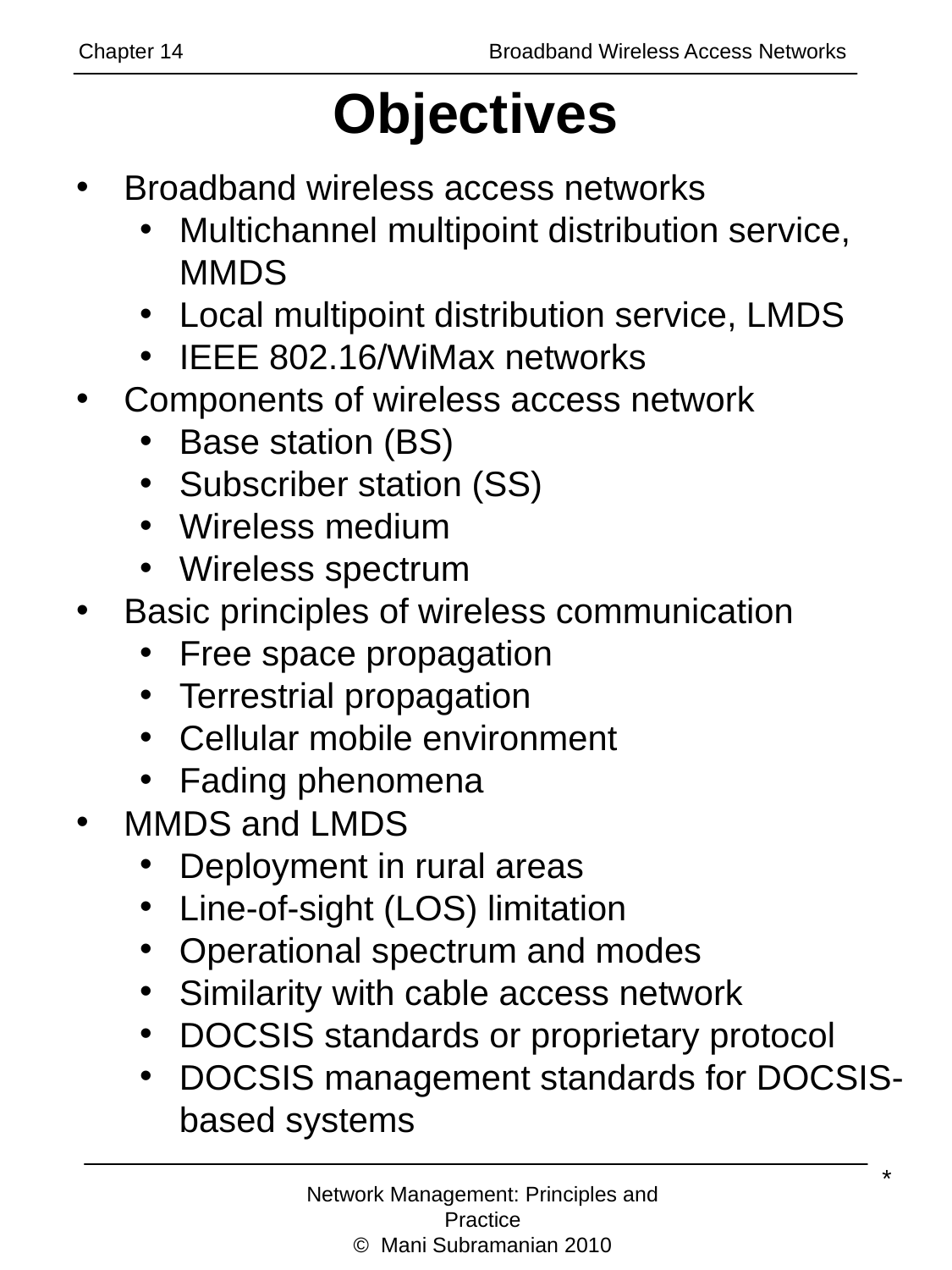

Chapter 14		         Broadband Wireless Access Networks

# Objectives
Broadband wireless access networks
Multichannel multipoint distribution service, MMDS
Local multipoint distribution service, LMDS
IEEE 802.16/WiMax networks
Components of wireless access network
Base station (BS)
Subscriber station (SS)
Wireless medium
Wireless spectrum
Basic principles of wireless communication
Free space propagation
Terrestrial propagation
Cellular mobile environment
Fading phenomena
MMDS and LMDS
Deployment in rural areas
Line-of-sight (LOS) limitation
Operational spectrum and modes
Similarity with cable access network
DOCSIS standards or proprietary protocol
DOCSIS management standards for DOCSIS-based systems

*
Network Management: Principles and Practice
©  Mani Subramanian 2010